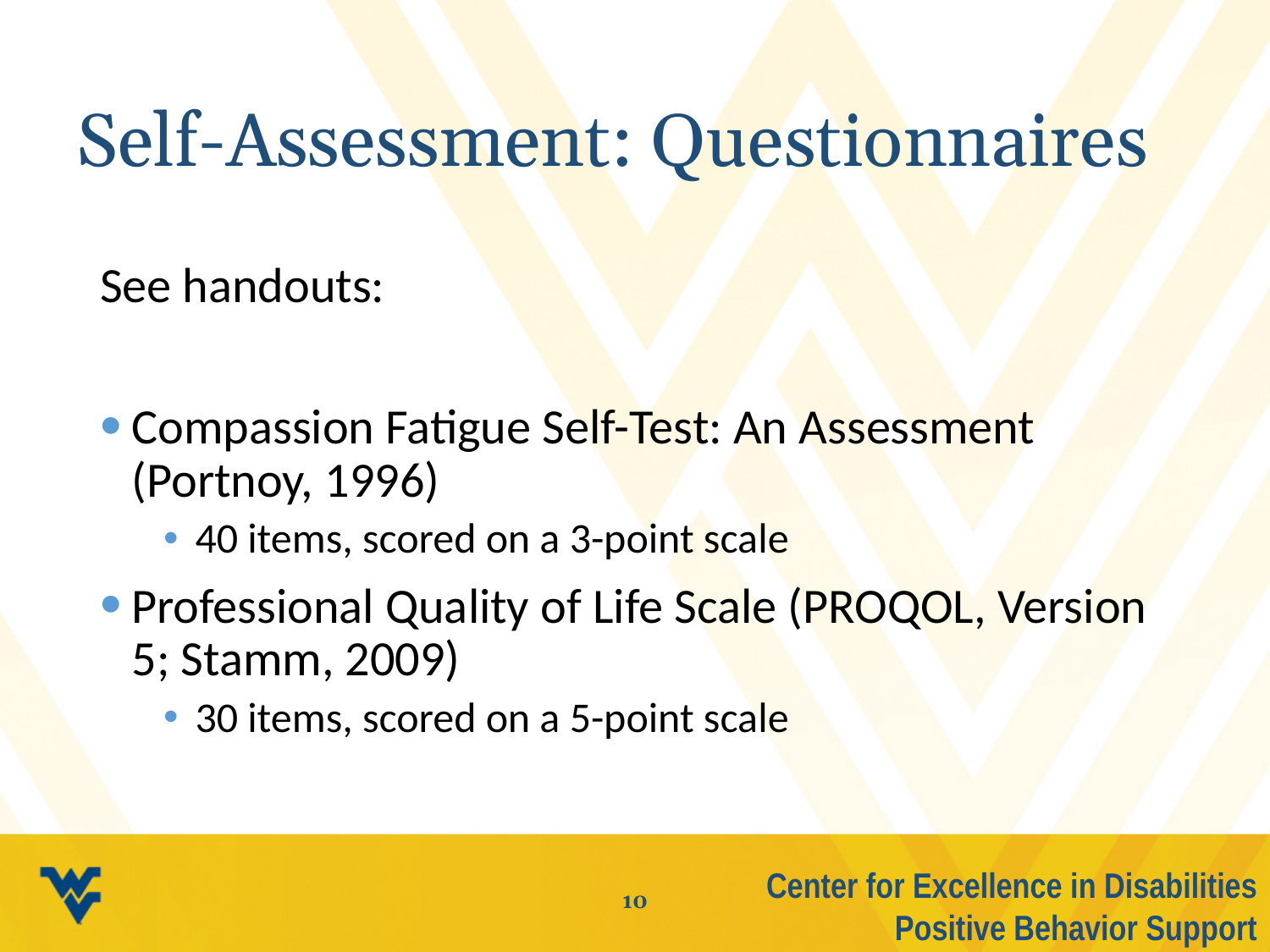

# Self-Assessment: Questionnaires
See handouts:

Compassion Fatigue Self-Test: An Assessment (Portnoy, 1996)
40 items, scored on a 3-point scale
Professional Quality of Life Scale (PROQOL, Version 5; Stamm, 2009)
30 items, scored on a 5-point scale
Center for Excellence in Disabilities
Positive Behavior Support
10